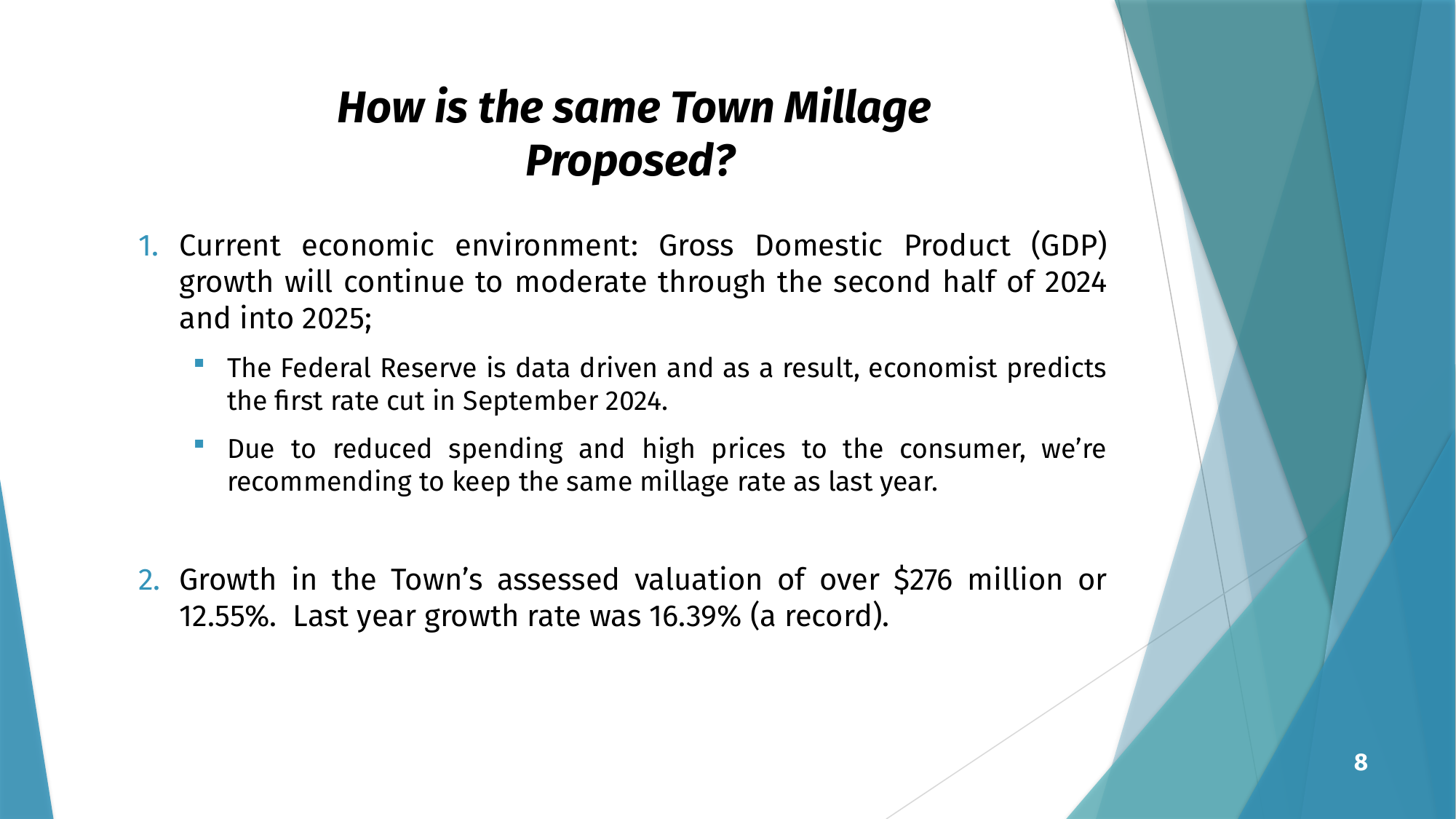

# How is the same Town Millage Proposed?
Current economic environment: Gross Domestic Product (GDP) growth will continue to moderate through the second half of 2024 and into 2025;
The Federal Reserve is data driven and as a result, economist predicts the first rate cut in September 2024.
Due to reduced spending and high prices to the consumer, we’re recommending to keep the same millage rate as last year.

Growth in the Town’s assessed valuation of over $276 million or 12.55%.  Last year growth rate was 16.39% (a record).
8